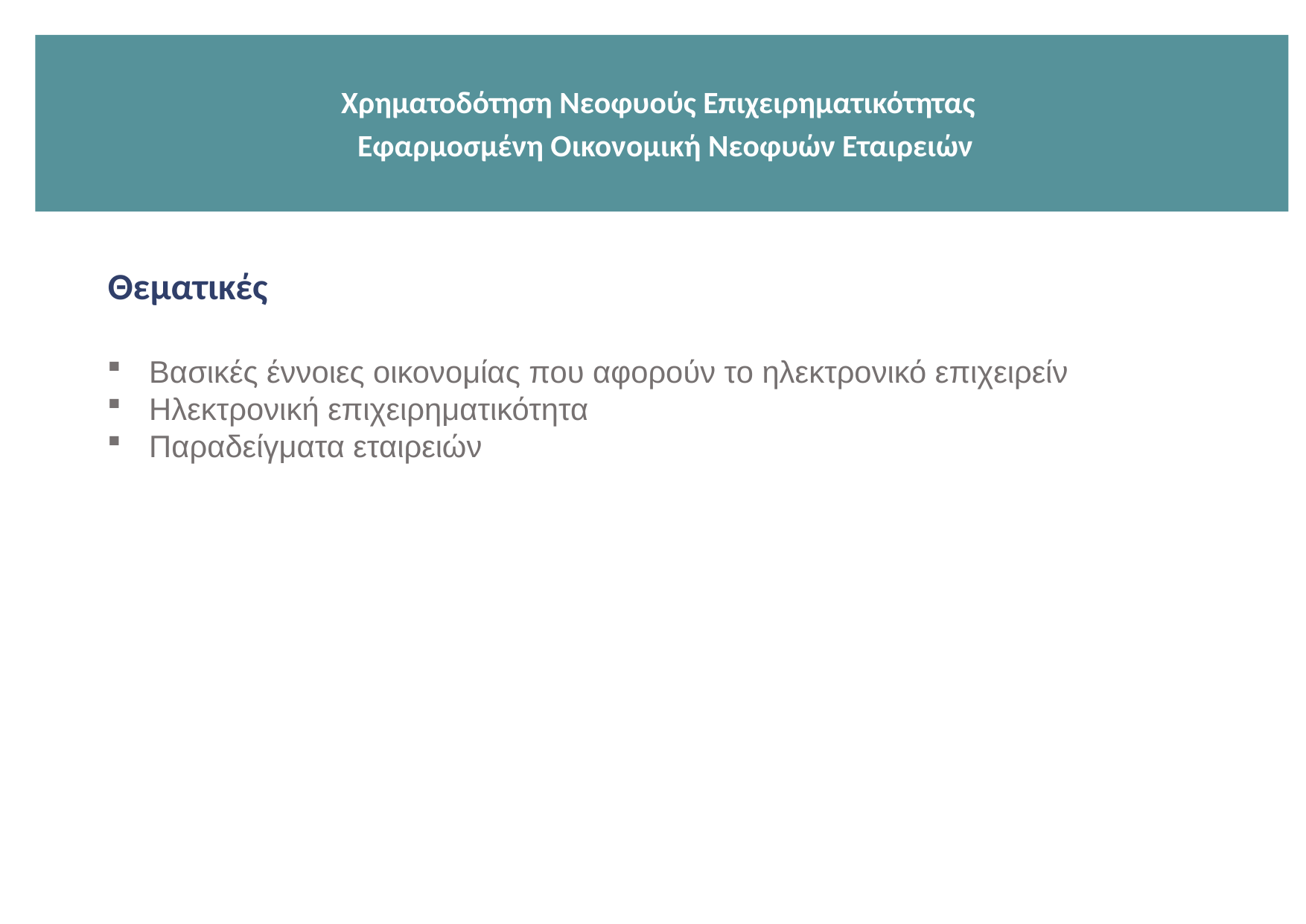

Χρηματοδότηση Νεοφυούς Επιχειρηματικότητας
 Εφαρμοσμένη Οικονομική Νεοφυών Εταιρειών

Θεματικές

Βασικές έννοιες οικονομίας που αφορούν το ηλεκτρονικό επιχειρείν
Hλεκτρονική επιχειρηματικότητα
Παραδείγματα εταιρειών